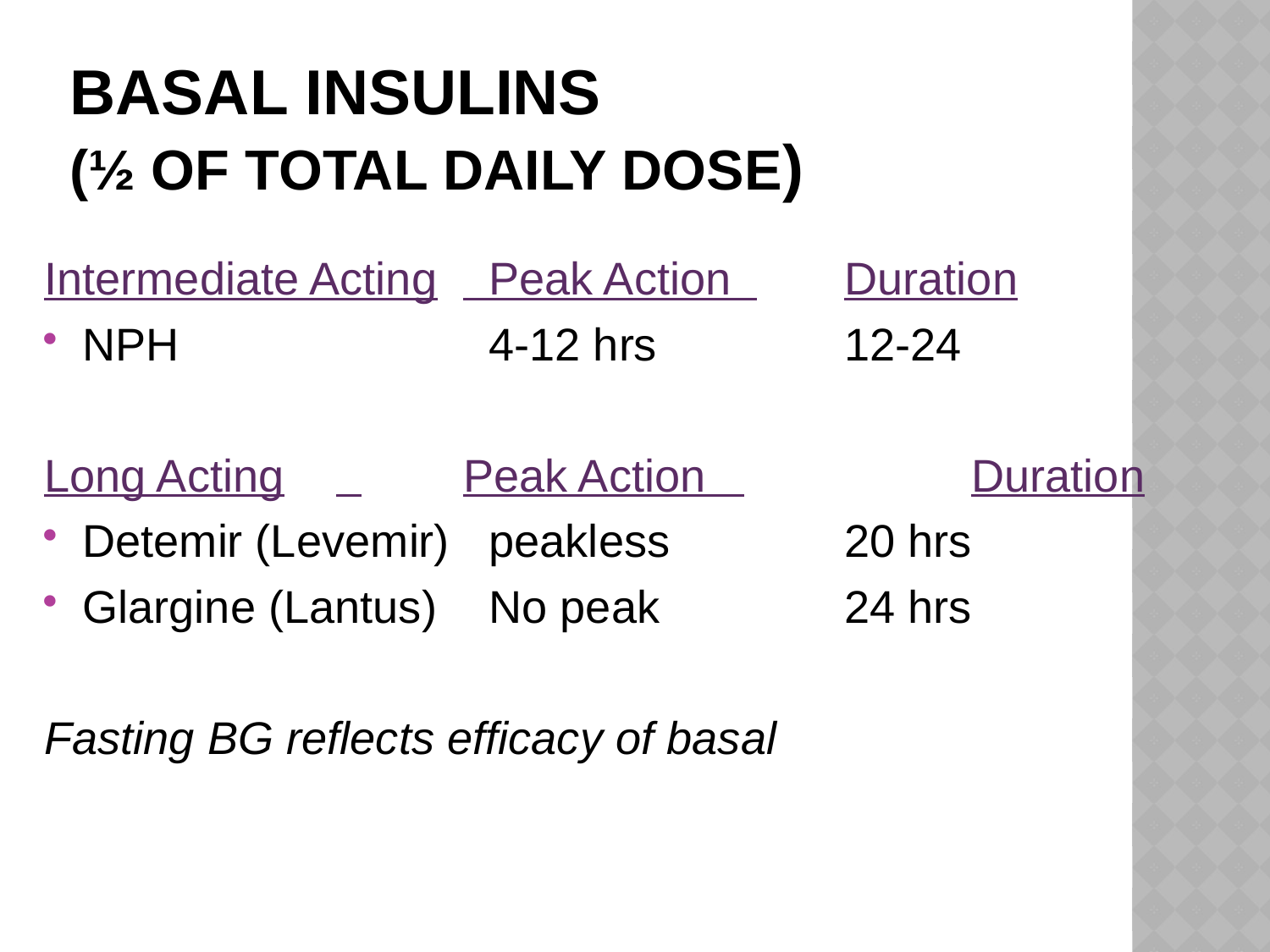

# Basal Insulins (½ of total daily dose)
Intermediate Acting	  Peak Action  	Duration
NPH	  		  4-12 hrs		12-24

Long Acting	  	Peak Action   		Duration
Detemir (Levemir)	  peakless		20 hrs
Glargine (Lantus)	  No peak		24 hrs

Fasting BG reflects efficacy of basal